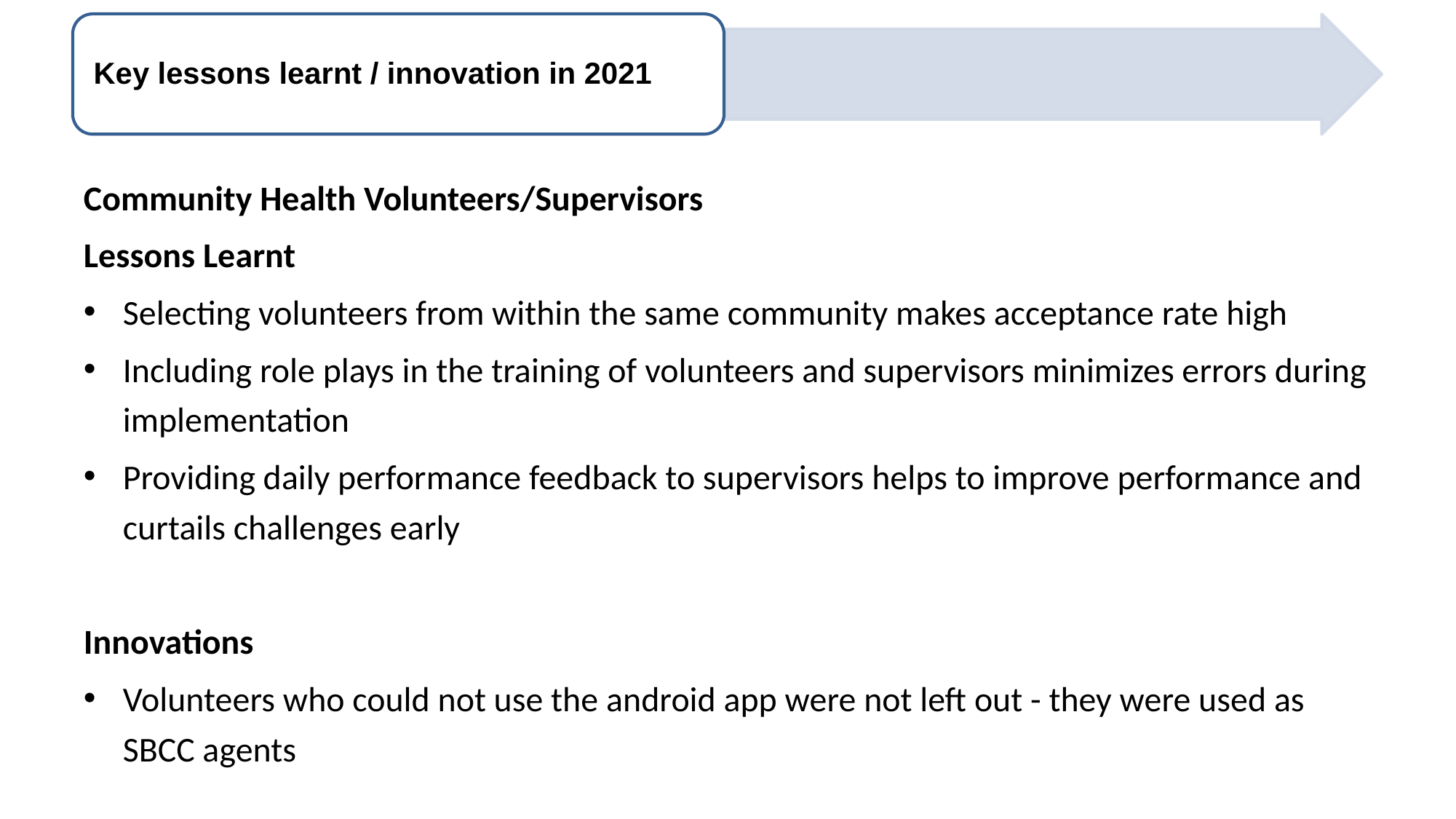

Key lessons learnt / innovation in 2021

Community Health Volunteers/Supervisors
Lessons Learnt
Selecting volunteers from within the same community makes acceptance rate high
Including role plays in the training of volunteers and supervisors minimizes errors during implementation
Providing daily performance feedback to supervisors helps to improve performance and curtails challenges early

Innovations
Volunteers who could not use the android app were not left out - they were used as SBCC agents